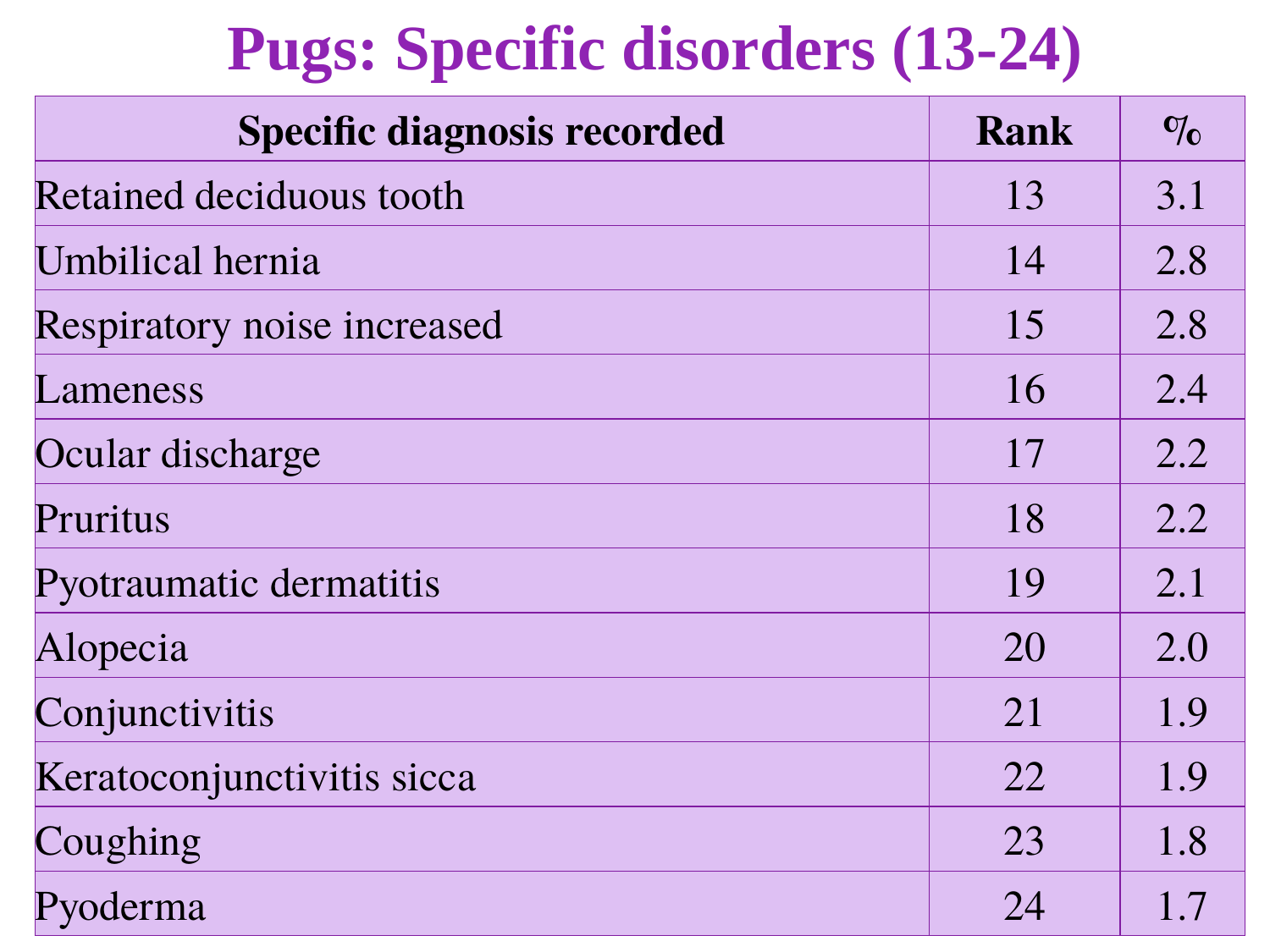

Pugs: Specific disorders (13-24)
| Specific diagnosis recorded | Rank | % |
| --- | --- | --- |
| Retained deciduous tooth | 13 | 3.1 |
| Umbilical hernia | 14 | 2.8 |
| Respiratory noise increased | 15 | 2.8 |
| Lameness | 16 | 2.4 |
| Ocular discharge | 17 | 2.2 |
| Pruritus | 18 | 2.2 |
| Pyotraumatic dermatitis | 19 | 2.1 |
| Alopecia | 20 | 2.0 |
| Conjunctivitis | 21 | 1.9 |
| Keratoconjunctivitis sicca | 22 | 1.9 |
| Coughing | 23 | 1.8 |
| Pyoderma | 24 | 1.7 |